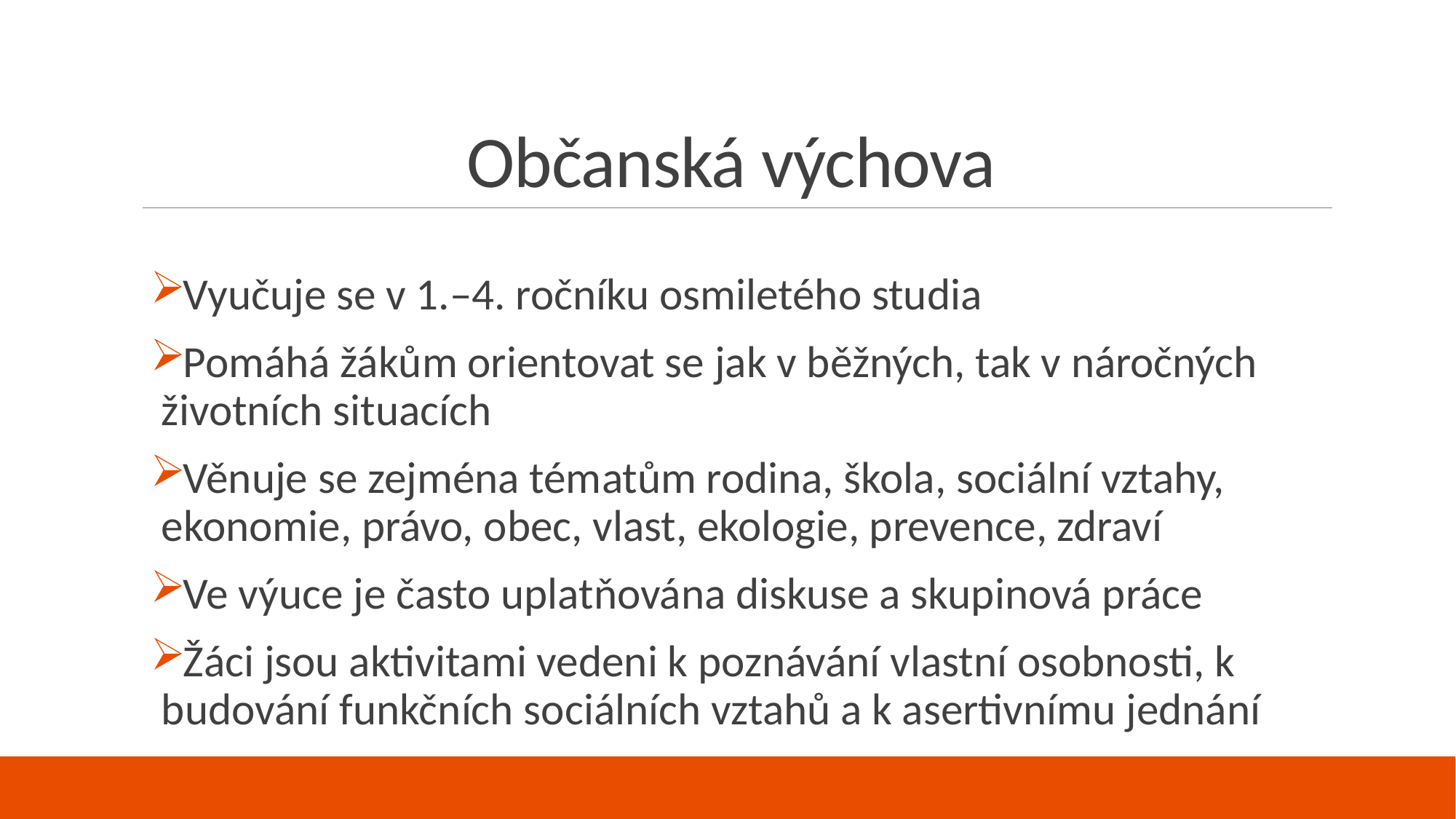

# Občanská výchova
Vyučuje se v 1.–4. ročníku osmiletého studia
Pomáhá žákům orientovat se jak v běžných, tak v náročných životních situacích
Věnuje se zejména tématům rodina, škola, sociální vztahy, ekonomie, právo, obec, vlast, ekologie, prevence, zdraví
Ve výuce je často uplatňována diskuse a skupinová práce
Žáci jsou aktivitami vedeni k poznávání vlastní osobnosti, k budování funkčních sociálních vztahů a k asertivnímu jednání